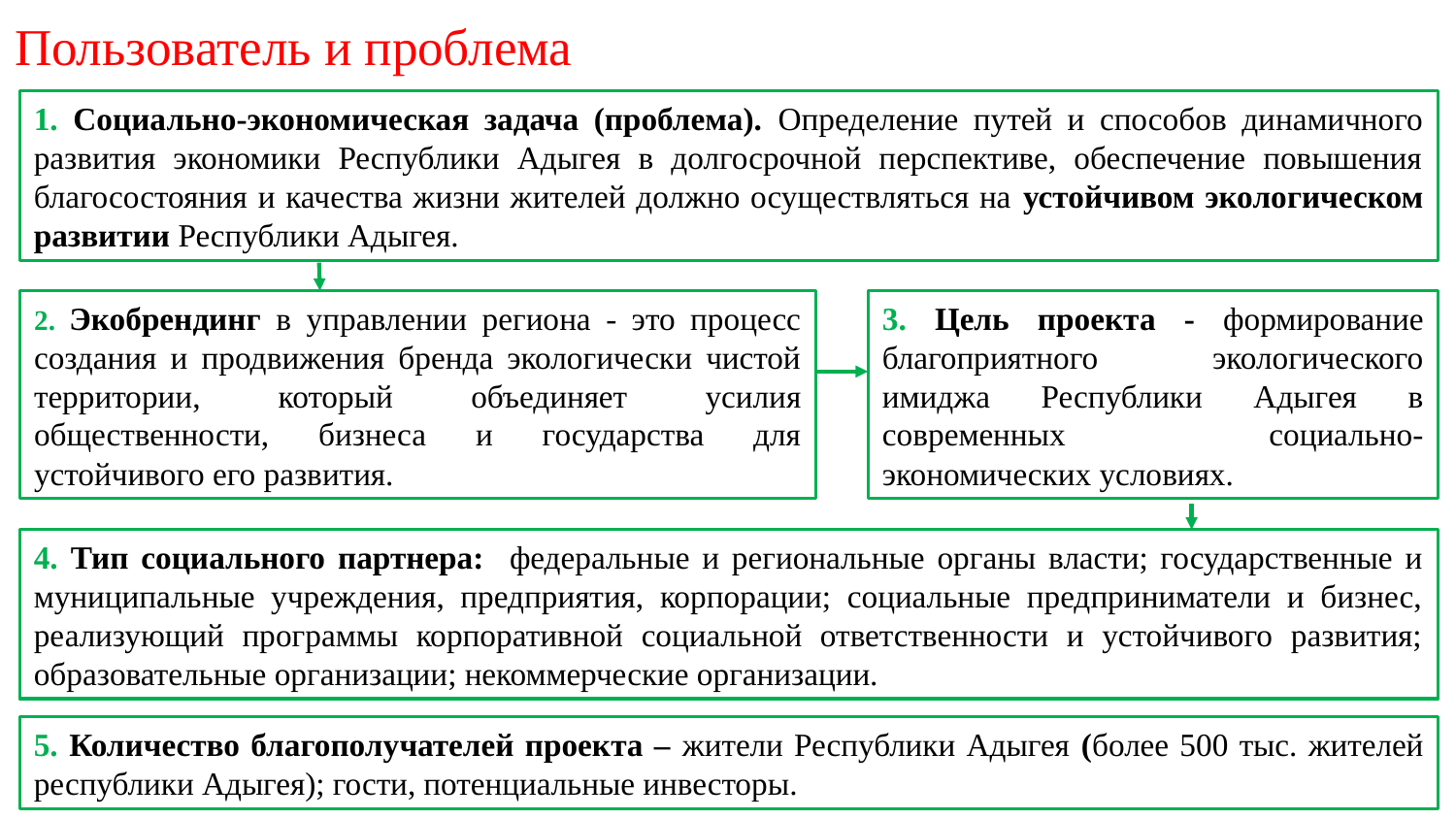

# Пользователь и проблема
1. Социально-экономическая задача (проблема). Определение путей и способов динамичного развития экономики Республики Адыгея в долгосрочной перспективе, обеспечение повышения благосостояния и качества жизни жителей должно осуществляться на устойчивом экологическом развитии Республики Адыгея.
3. Цель проекта - формирование благоприятного экологического имиджа Республики Адыгея в современных социально-экономических условиях.
2. Экобрендинг в управлении региона - это процесс создания и продвижения бренда экологически чистой территории, который объединяет усилия общественности, бизнеса и государства для устойчивого его развития.
4. Тип социального партнера:  федеральные и региональные органы власти; государственные и муниципальные учреждения, предприятия, корпорации; социальные предприниматели и бизнес, реализующий программы корпоративной социальной ответственности и устойчивого развития; образовательные организации; некоммерческие организации.
5. Количество благополучателей проекта – жители Республики Адыгея (более 500 тыс. жителей республики Адыгея); гости, потенциальные инвесторы.